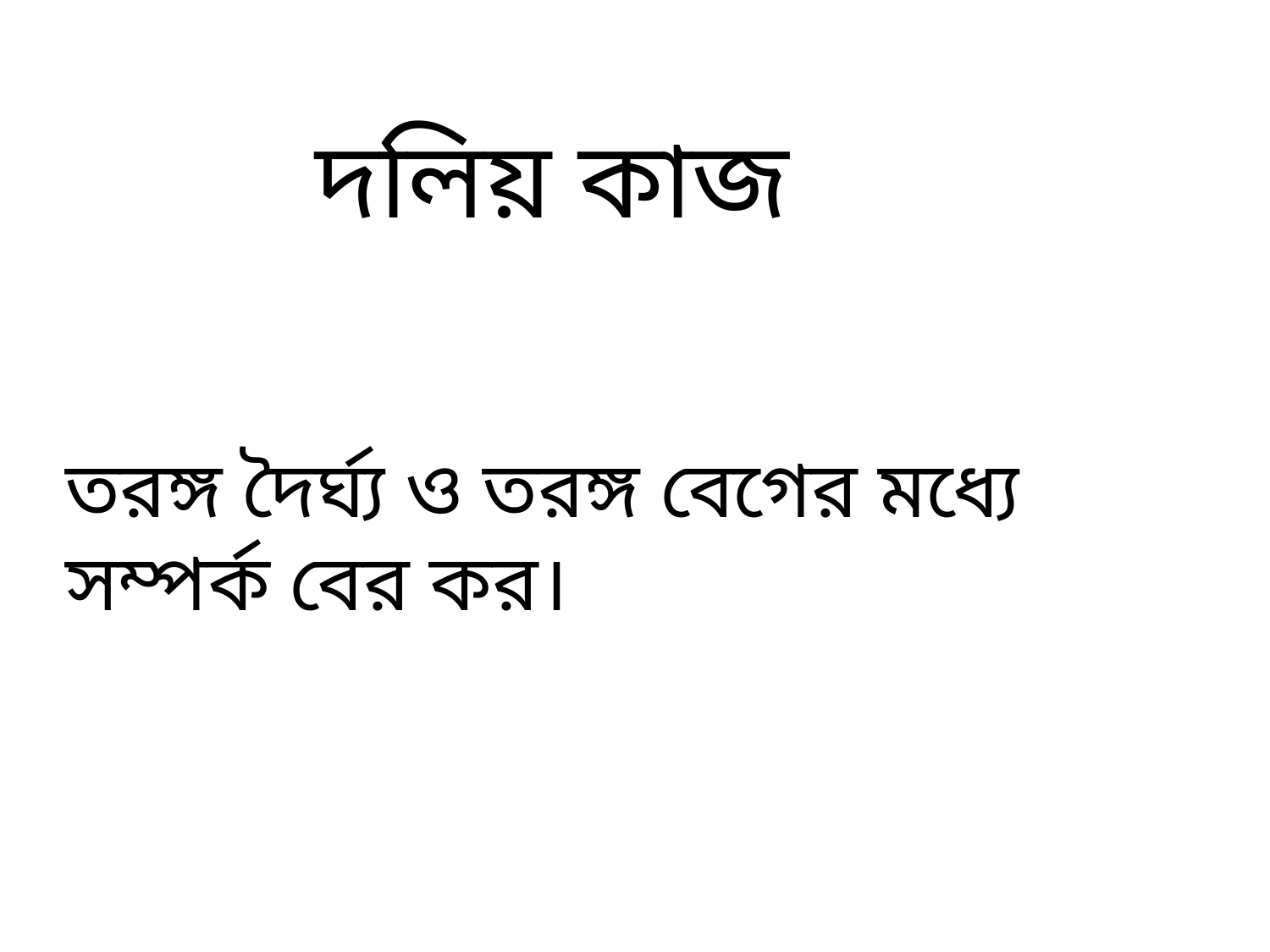

দলিয় কাজ
তরঙ্গ দৈর্ঘ্য ও তরঙ্গ বেগের মধ্যে সম্পর্ক বের কর।